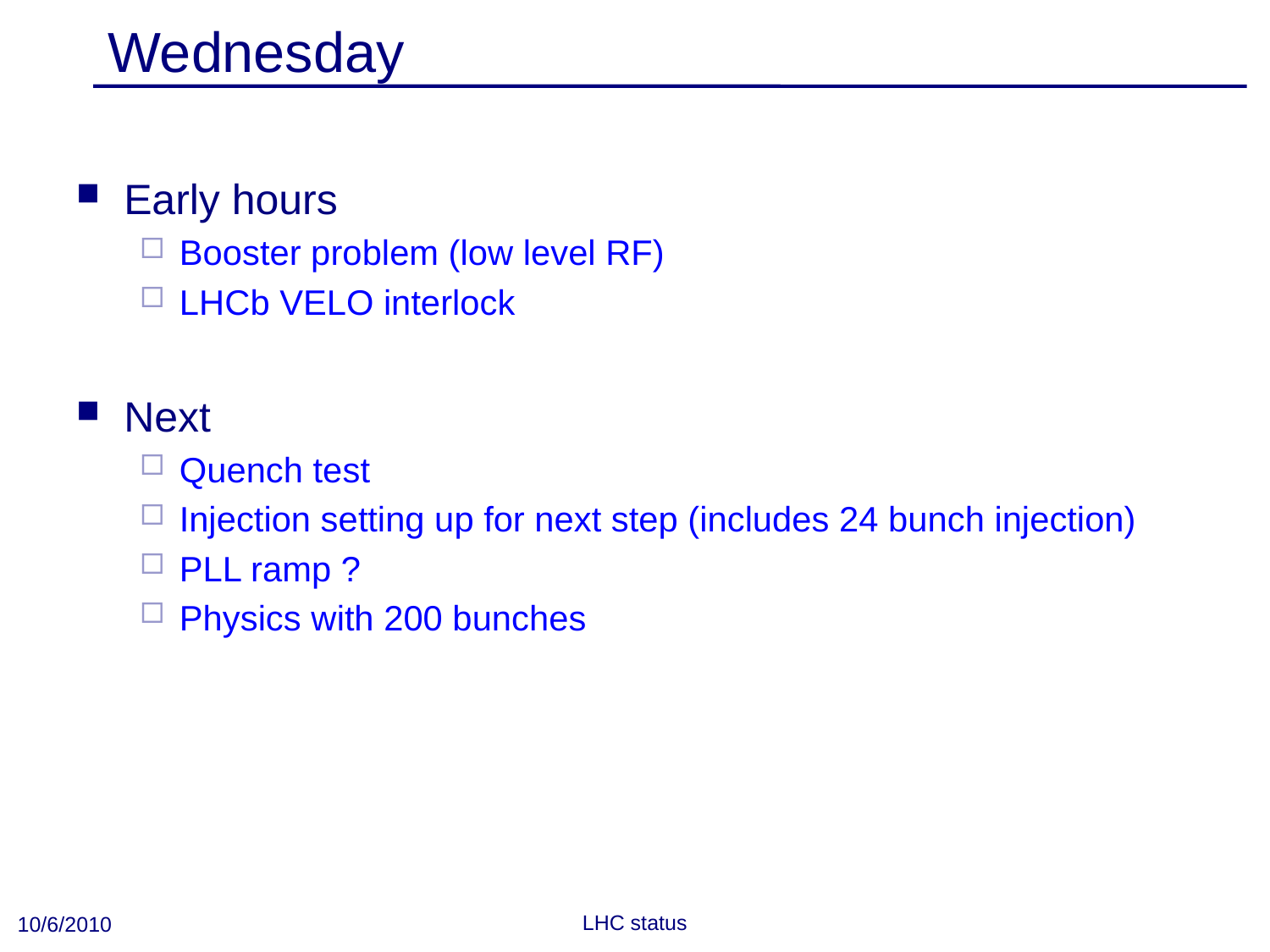

# Wednesday
Early hours
Booster problem (low level RF)
LHCb VELO interlock

Next
Quench test
Injection setting up for next step (includes 24 bunch injection)
PLL ramp ?
Physics with 200 bunches
10/6/2010
LHC status